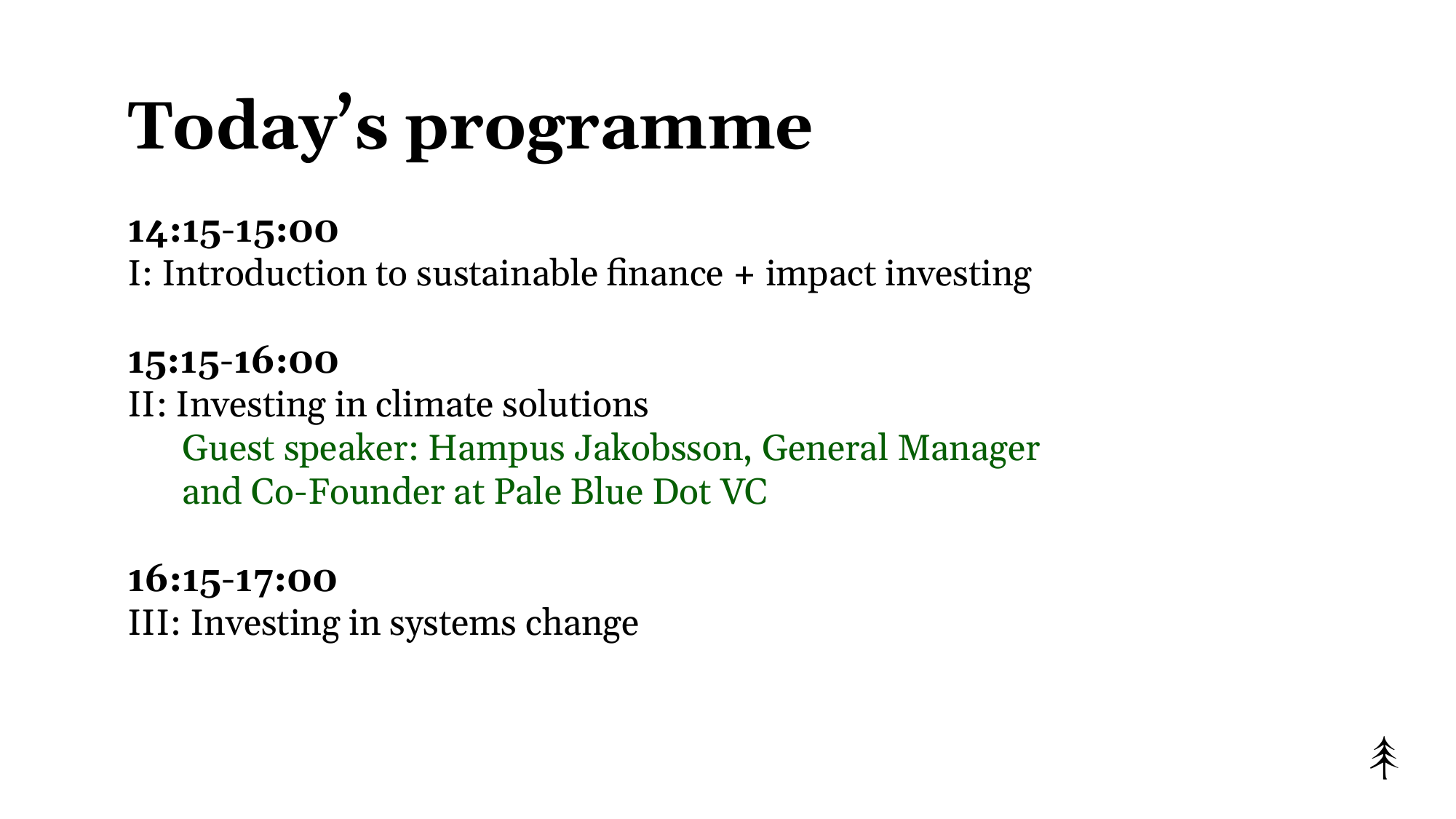

Today’s programme

14:15-15:00
I: Introduction to sustainable finance + impact investing

15:15-16:00
II: Investing in climate solutions
Guest speaker: Hampus Jakobsson, General Manager and Co-Founder at Pale Blue Dot VC

16:15-17:00
III: Investing in systems change
🌲